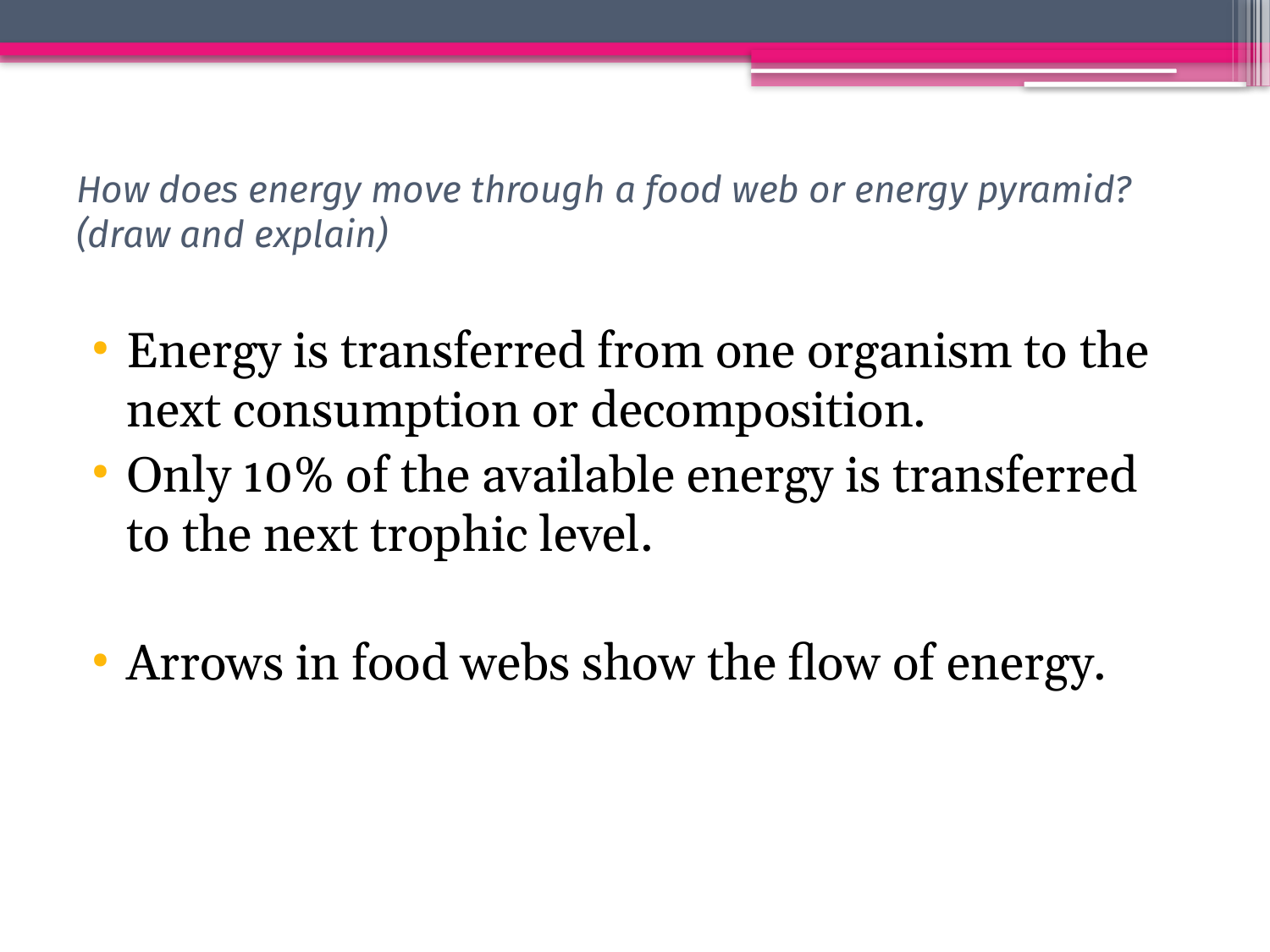

# How does energy move through a food web or energy pyramid? (draw and explain)
Energy is transferred from one organism to the next consumption or decomposition.
Only 10% of the available energy is transferred to the next trophic level.

Arrows in food webs show the flow of energy.